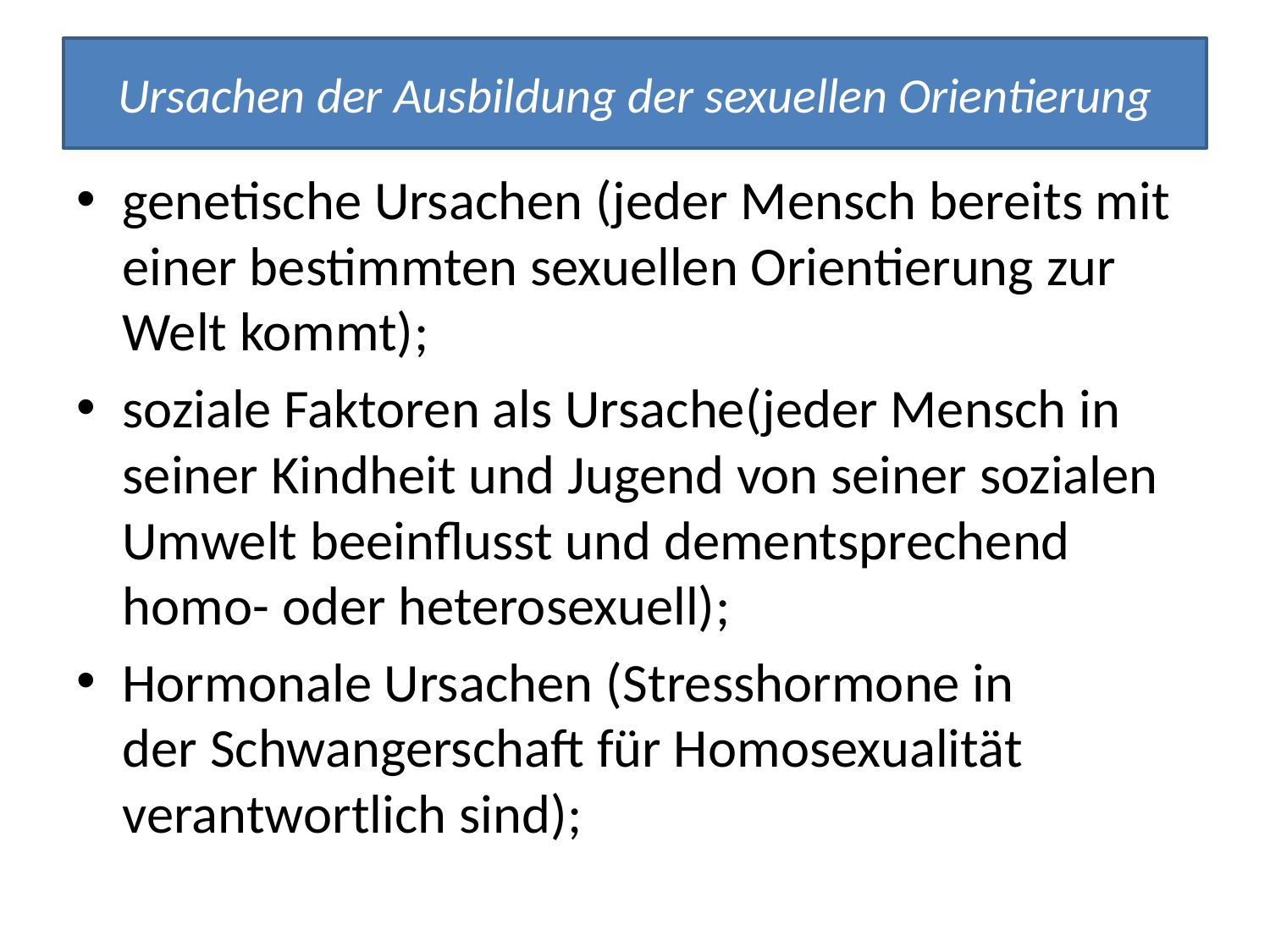

# Ursachen der Ausbildung der sexuellen Orientierung
genetische Ursachen (jeder Mensch bereits mit einer bestimmten sexuellen Orientierung zur Welt kommt);
soziale Faktoren als Ursache(jeder Mensch in seiner Kindheit und Jugend von seiner sozialen Umwelt beeinflusst und dementsprechend homo- oder heterosexuell);
Hormonale Ursachen (Stresshormone in der Schwangerschaft für Homosexualität verantwortlich sind);